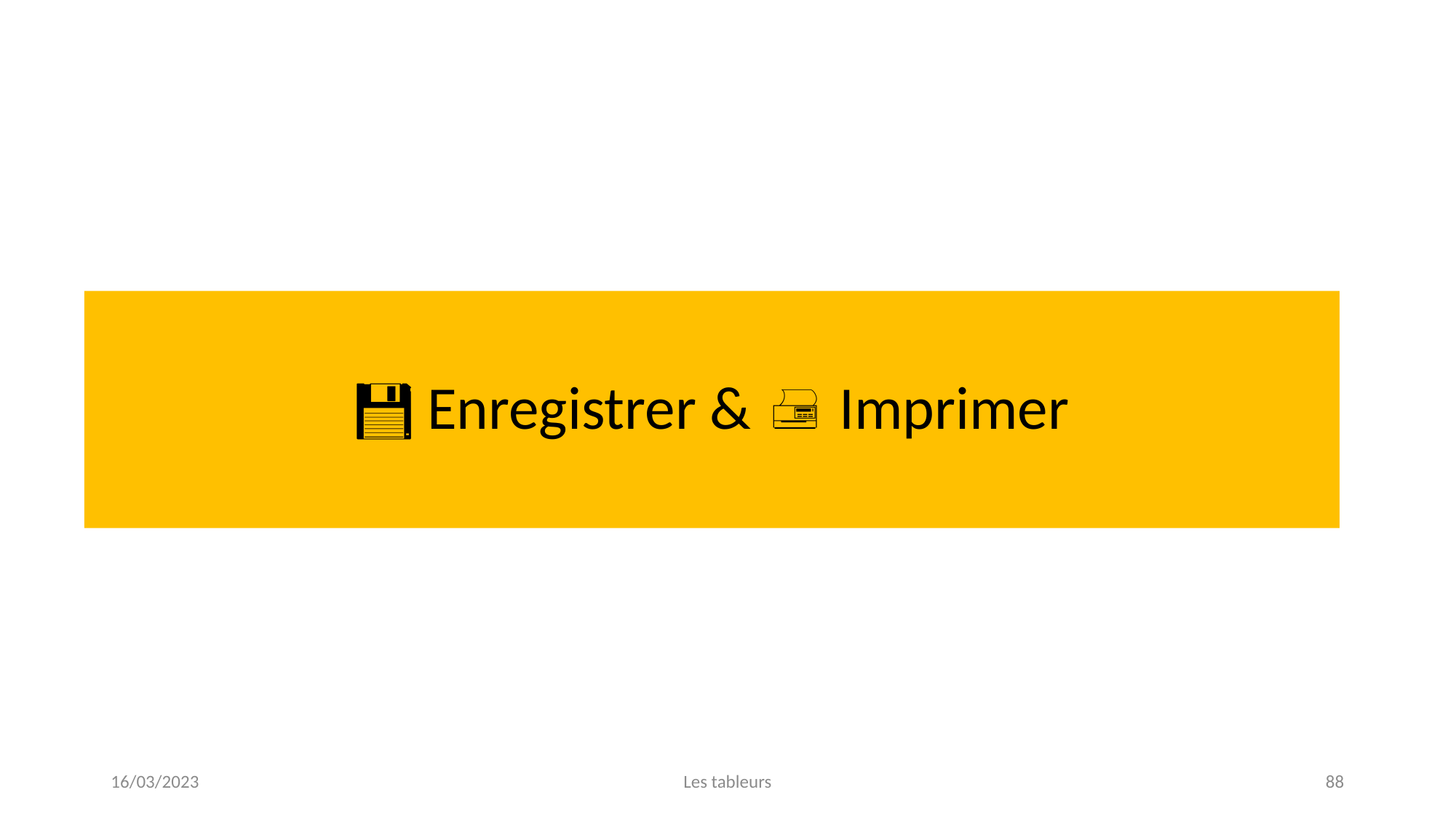

💾 Enregistrer & 🖨 Imprimer
16/03/2023
Les tableurs
88